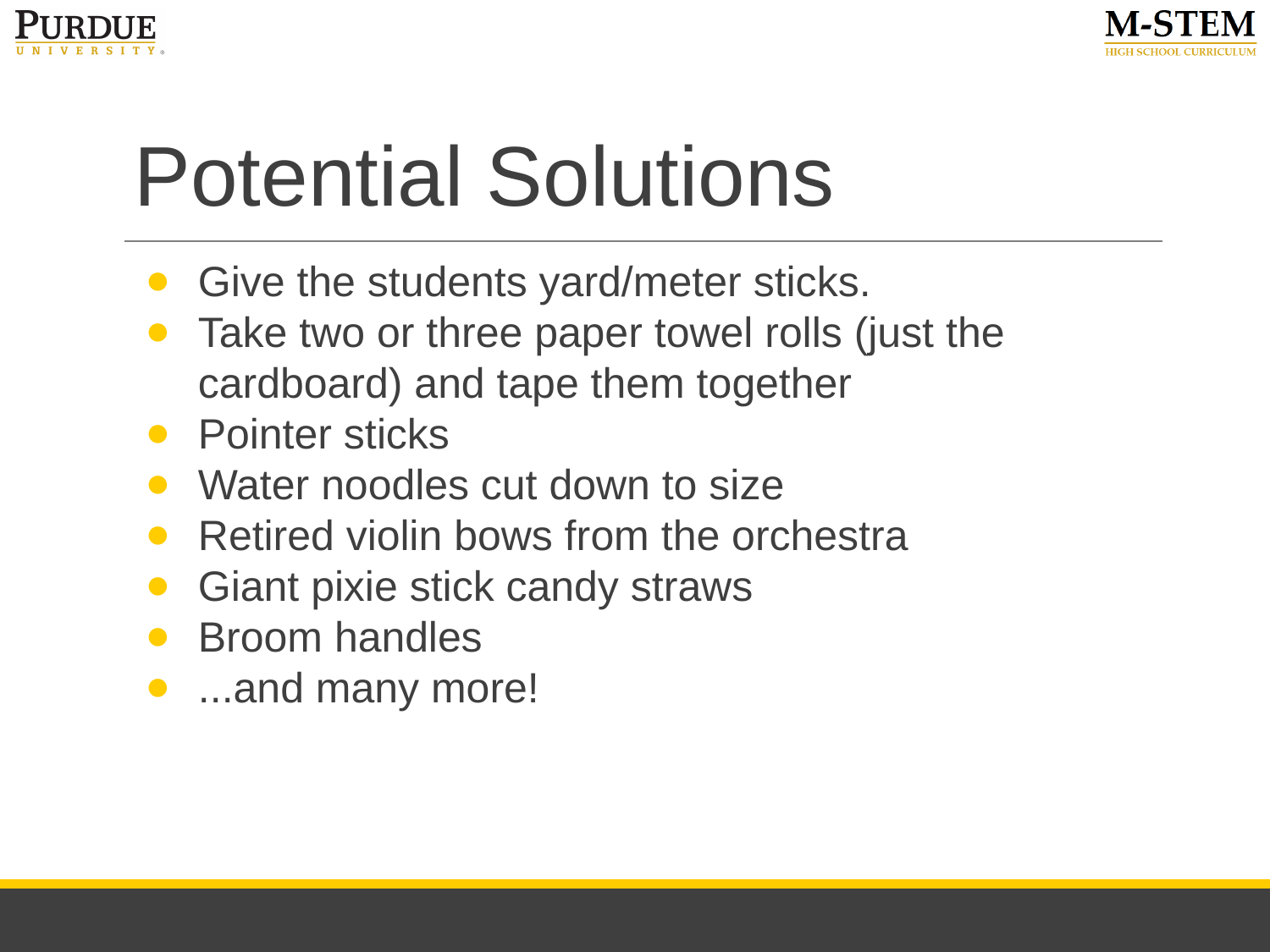

Potential Solutions
Give the students yard/meter sticks.
Take two or three paper towel rolls (just the cardboard) and tape them together
Pointer sticks
Water noodles cut down to size
Retired violin bows from the orchestra
Giant pixie stick candy straws
Broom handles
...and many more!